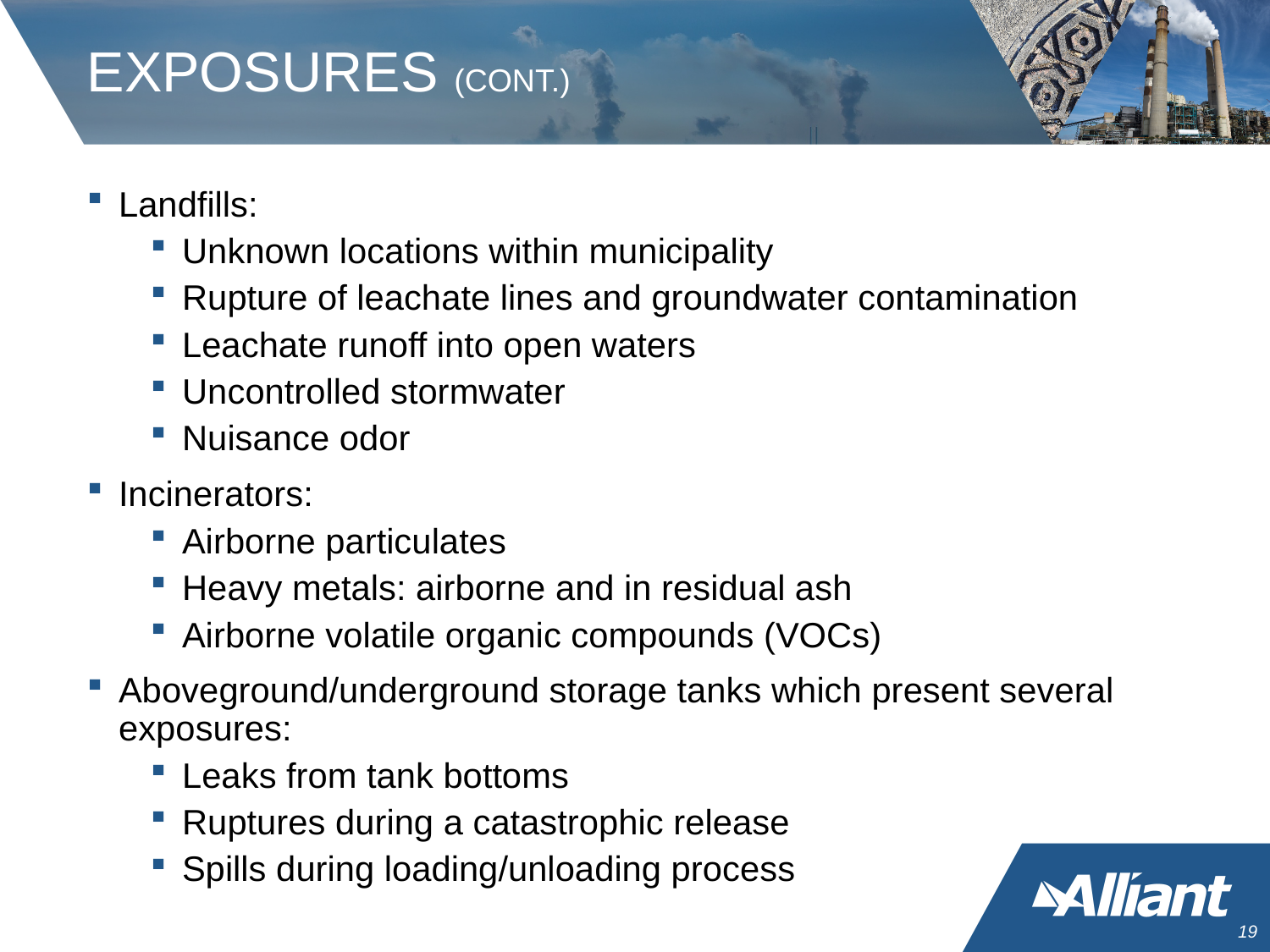

# EXPOSURES (CONT.)
Landfills:
Unknown locations within municipality
Rupture of leachate lines and groundwater contamination
Leachate runoff into open waters
Uncontrolled stormwater
Nuisance odor
Incinerators:
Airborne particulates
Heavy metals: airborne and in residual ash
Airborne volatile organic compounds (VOCs)
Aboveground/underground storage tanks which present several exposures:
Leaks from tank bottoms
Ruptures during a catastrophic release
Spills during loading/unloading process
19